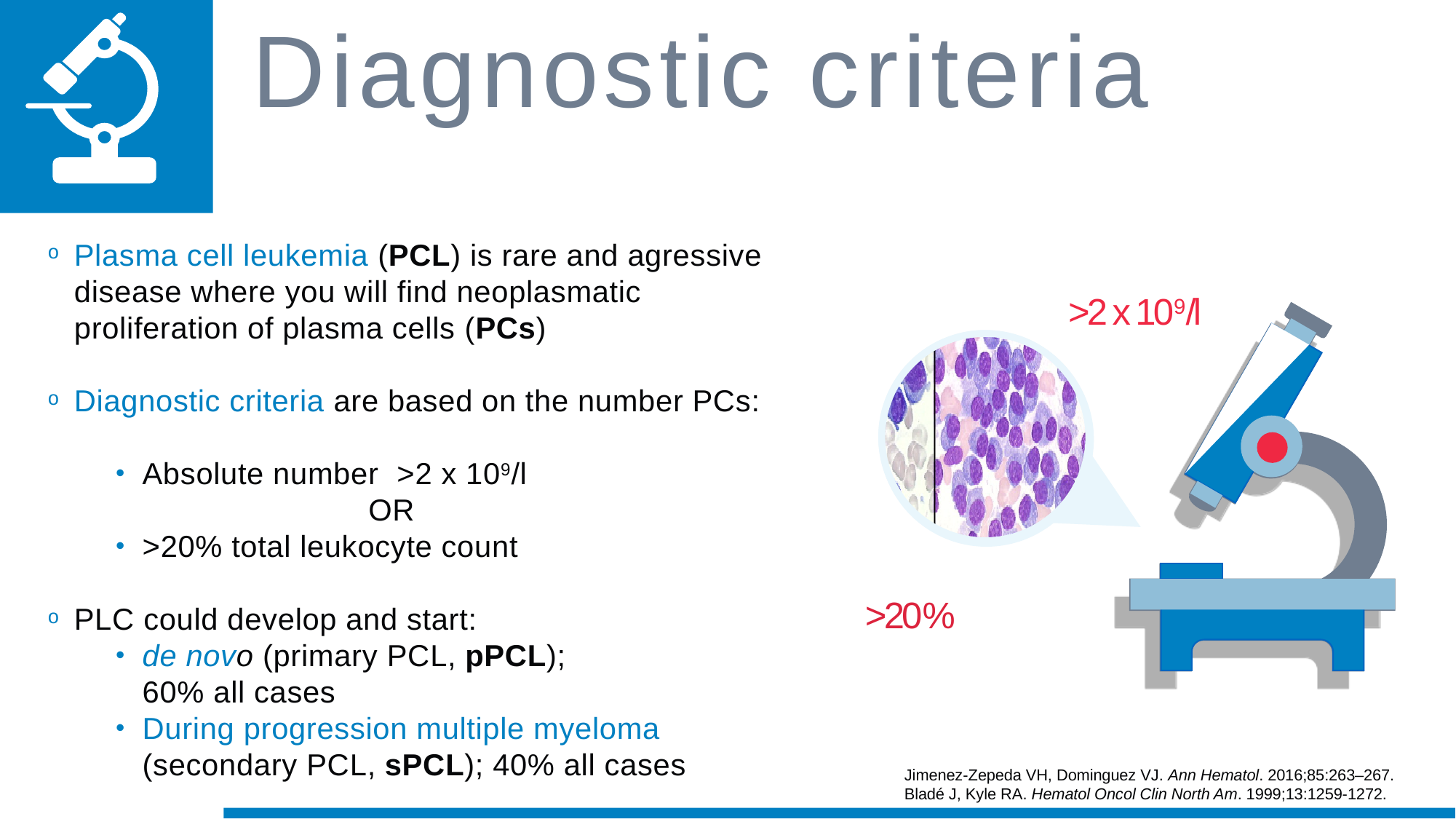

# Diagnostic criteria

Plasma cell leukemia (PCL) is rare and agressive disease where you will find neoplasmatic proliferation of plasma cells (PCs)

Diagnostic criteria are based on the number PCs:

Absolute number  >2 x 109/l
                          OR
>20% total leukocyte count

PLC could develop and start:
de novo (primary PCL, pPCL);
60% all cases
During progression multiple myeloma (secondary PCL, sPCL); 40% all cases
>2 x 109/l

>20%

Jimenez-Zepeda VH, Dominguez VJ. Ann Hematol. 2016;85:263–267.
Bladé J, Kyle RA. Hematol Oncol Clin North Am. 1999;13:1259-1272.